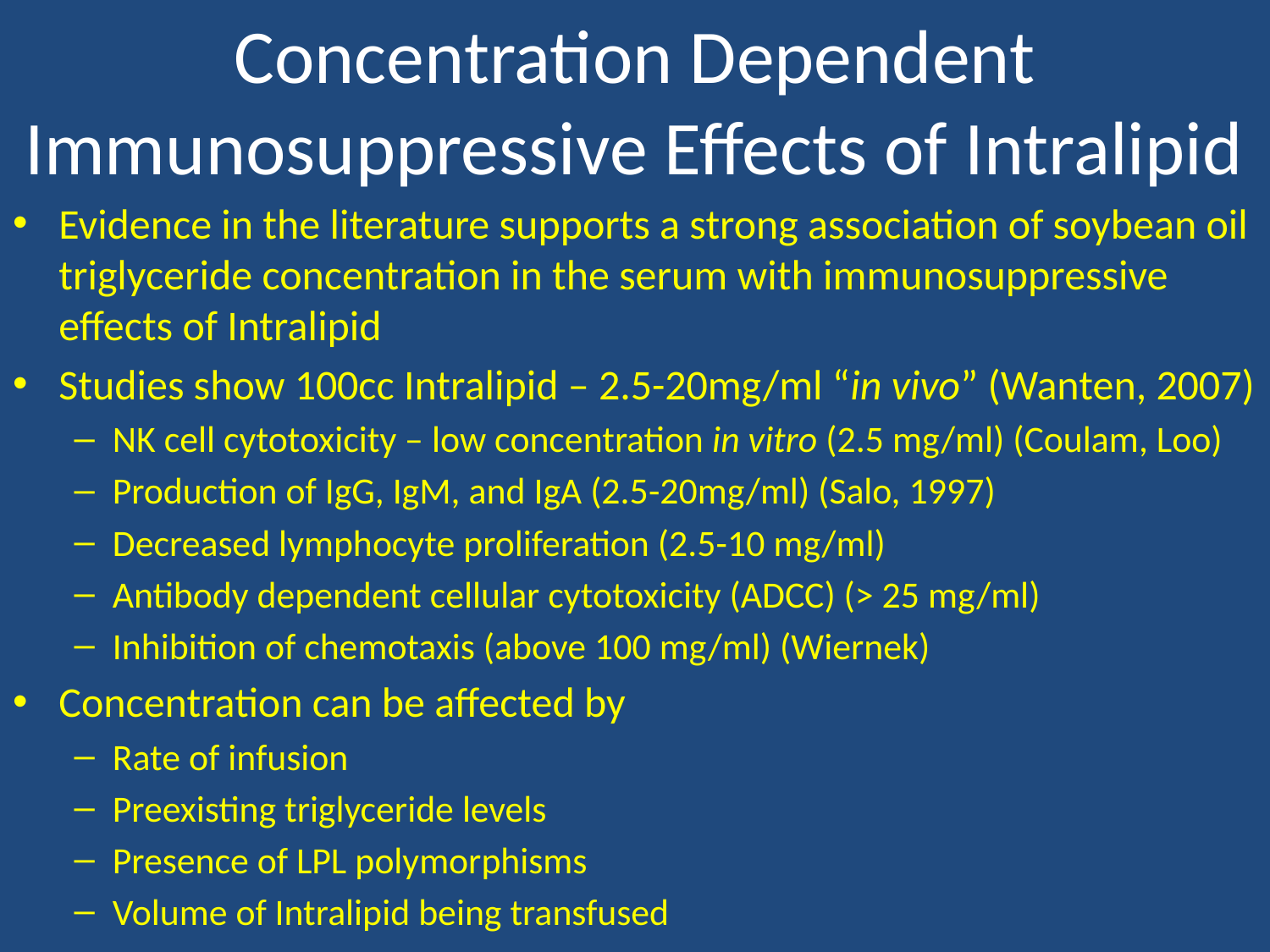

# Concentration Dependent Immunosuppressive Effects of Intralipid
Evidence in the literature supports a strong association of soybean oil triglyceride concentration in the serum with immunosuppressive effects of Intralipid
Studies show 100cc Intralipid – 2.5-20mg/ml “in vivo” (Wanten, 2007)
NK cell cytotoxicity – low concentration in vitro (2.5 mg/ml) (Coulam, Loo)
Production of IgG, IgM, and IgA (2.5-20mg/ml) (Salo, 1997)
Decreased lymphocyte proliferation (2.5-10 mg/ml)
Antibody dependent cellular cytotoxicity (ADCC) (> 25 mg/ml)
Inhibition of chemotaxis (above 100 mg/ml) (Wiernek)
Concentration can be affected by
Rate of infusion
Preexisting triglyceride levels
Presence of LPL polymorphisms
Volume of Intralipid being transfused